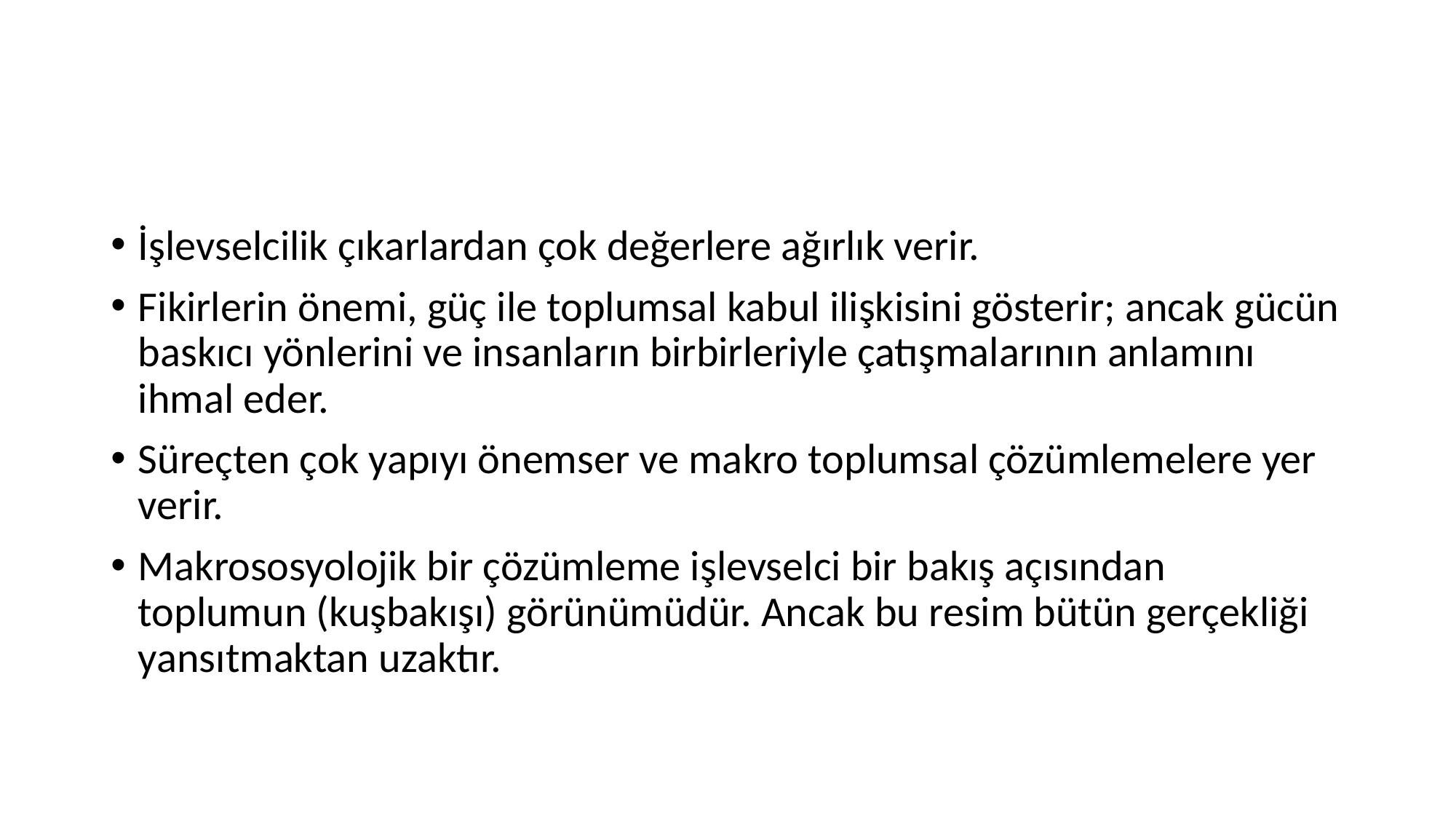

#
İşlevselcilik çıkarlardan çok değerlere ağırlık verir.
Fikirlerin önemi, güç ile toplumsal kabul ilişkisini gösterir; ancak gücün baskıcı yönlerini ve insanların birbirleriyle çatışmalarının anlamını ihmal eder.
Süreçten çok yapıyı önemser ve makro toplumsal çözümlemelere yer verir.
Makrososyolojik bir çözümleme işlevselci bir bakış açısından toplumun (kuşbakışı) görünümüdür. Ancak bu resim bütün gerçekliği yansıtmaktan uzaktır.